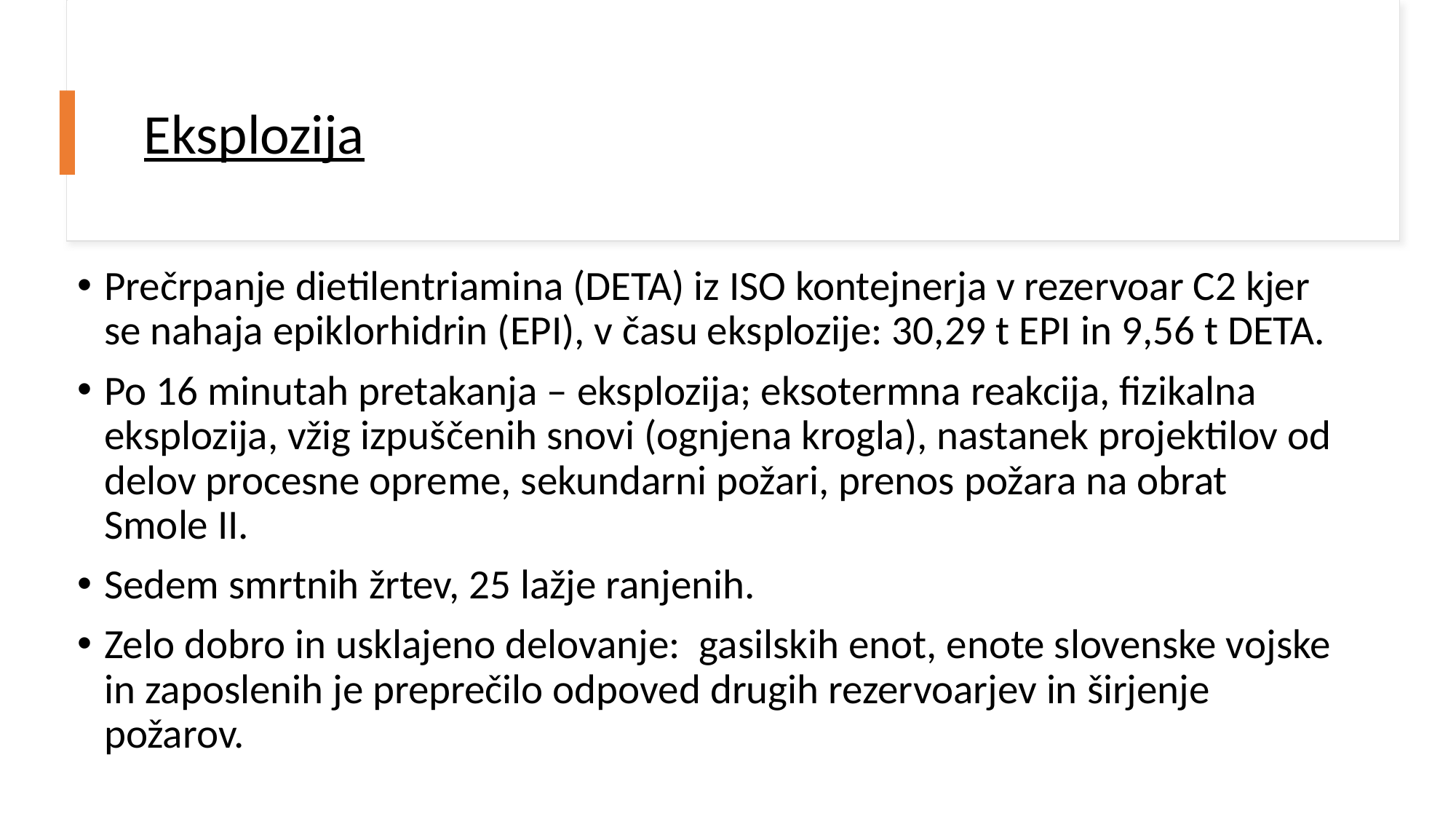

# Eksplozija

Prečrpanje dietilentriamina (DETA) iz ISO kontejnerja v rezervoar C2 kjer se nahaja epiklorhidrin (EPI), v času eksplozije: 30,29 t EPI in 9,56 t DETA.
Po 16 minutah pretakanja – eksplozija; eksotermna reakcija, fizikalna eksplozija, vžig izpuščenih snovi (ognjena krogla), nastanek projektilov od delov procesne opreme, sekundarni požari, prenos požara na obrat Smole II.
Sedem smrtnih žrtev, 25 lažje ranjenih.
Zelo dobro in usklajeno delovanje:  gasilskih enot, enote slovenske vojske in zaposlenih je preprečilo odpoved drugih rezervoarjev in širjenje požarov.